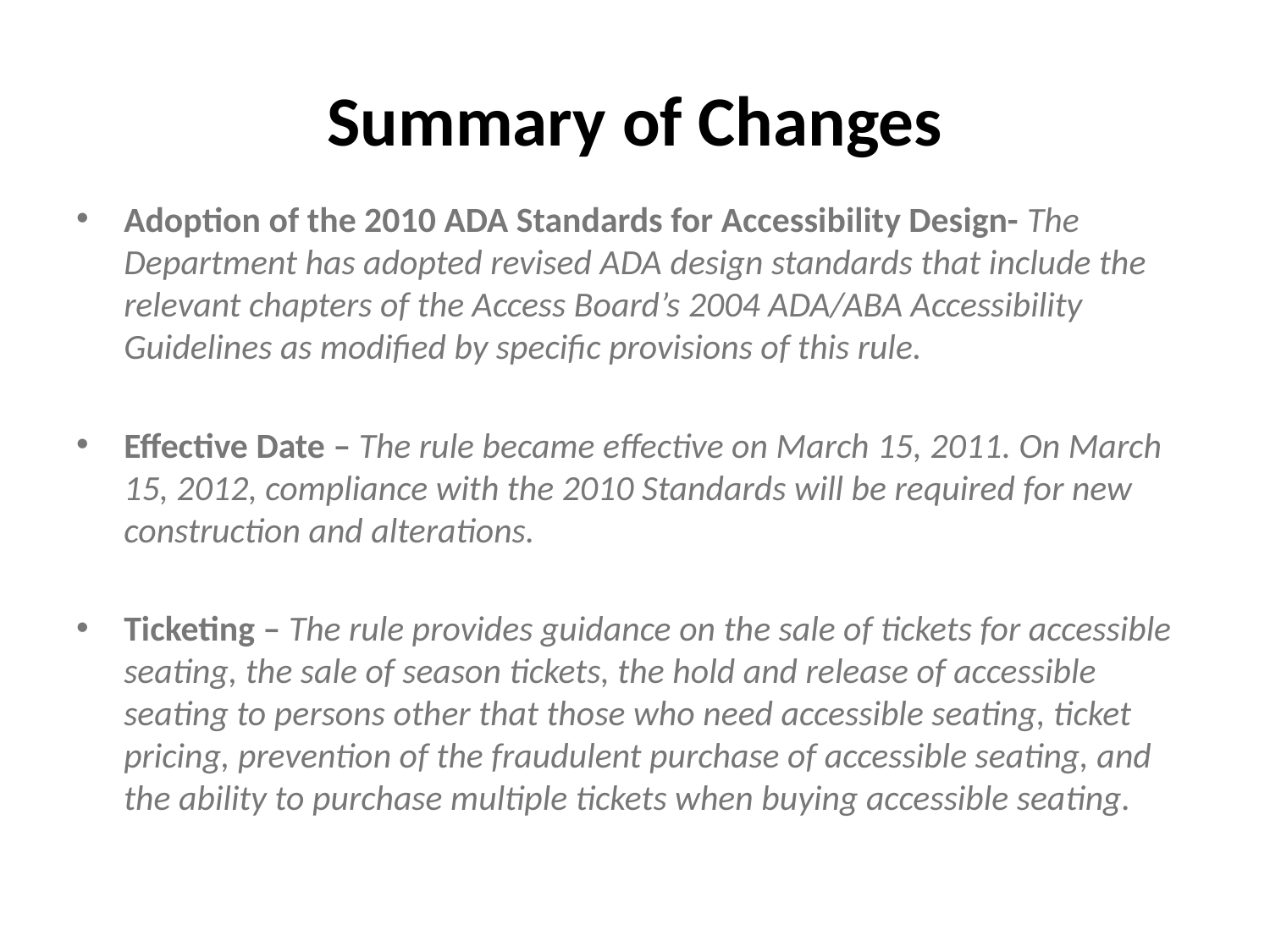

# Summary of Changes
Adoption of the 2010 ADA Standards for Accessibility Design- The Department has adopted revised ADA design standards that include the relevant chapters of the Access Board’s 2004 ADA/ABA Accessibility Guidelines as modified by specific provisions of this rule.

Effective Date – The rule became effective on March 15, 2011. On March 15, 2012, compliance with the 2010 Standards will be required for new construction and alterations.

Ticketing – The rule provides guidance on the sale of tickets for accessible seating, the sale of season tickets, the hold and release of accessible seating to persons other that those who need accessible seating, ticket pricing, prevention of the fraudulent purchase of accessible seating, and the ability to purchase multiple tickets when buying accessible seating.